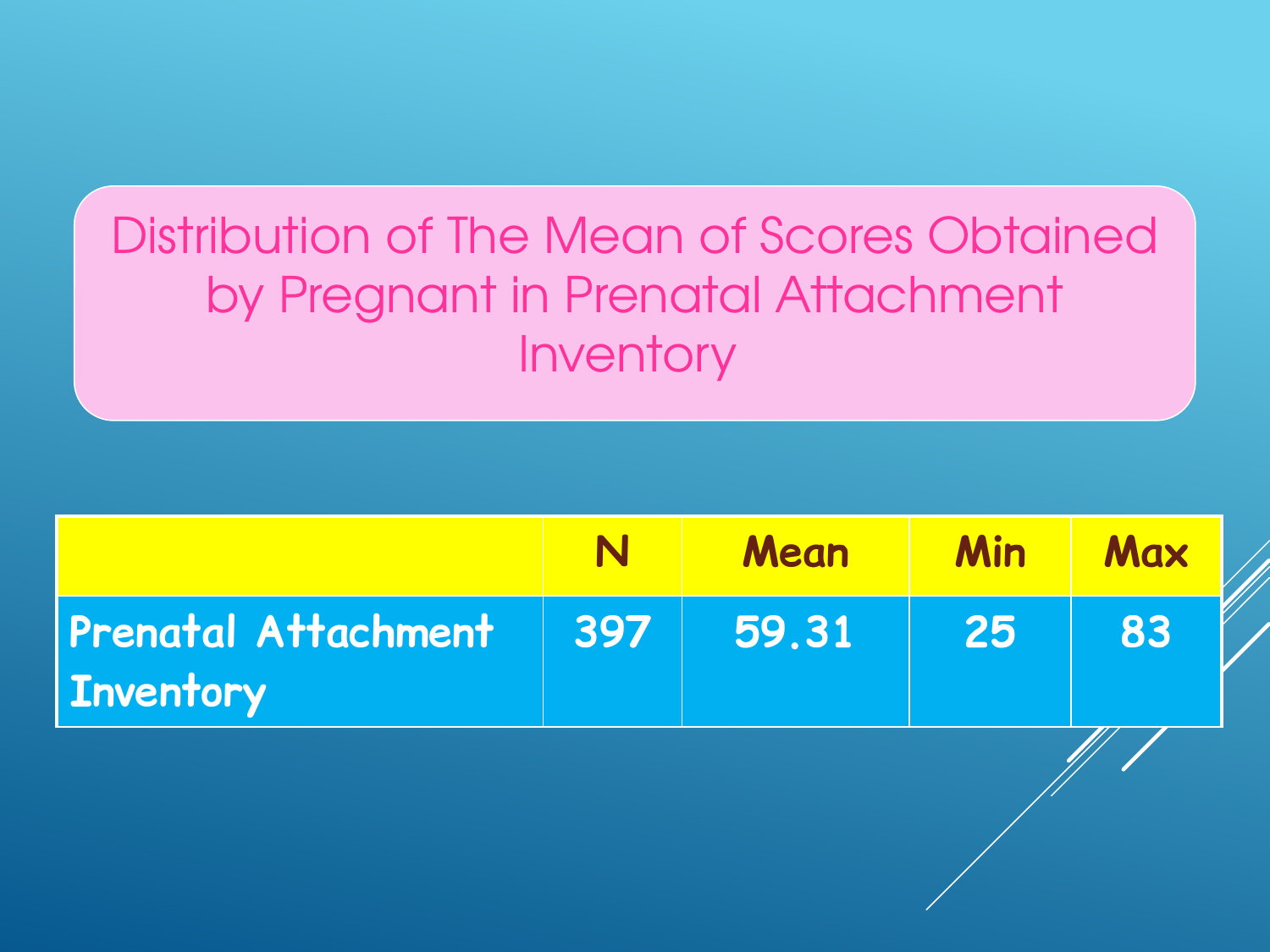

#
Distribution of The Mean of Scores Obtained by Pregnant in Prenatal Attachment Inventory

|  | N | Mean | Min | Max |
| --- | --- | --- | --- | --- |
| Prenatal Attachment Inventory | 397 | 59.31 | 25 | 83 |